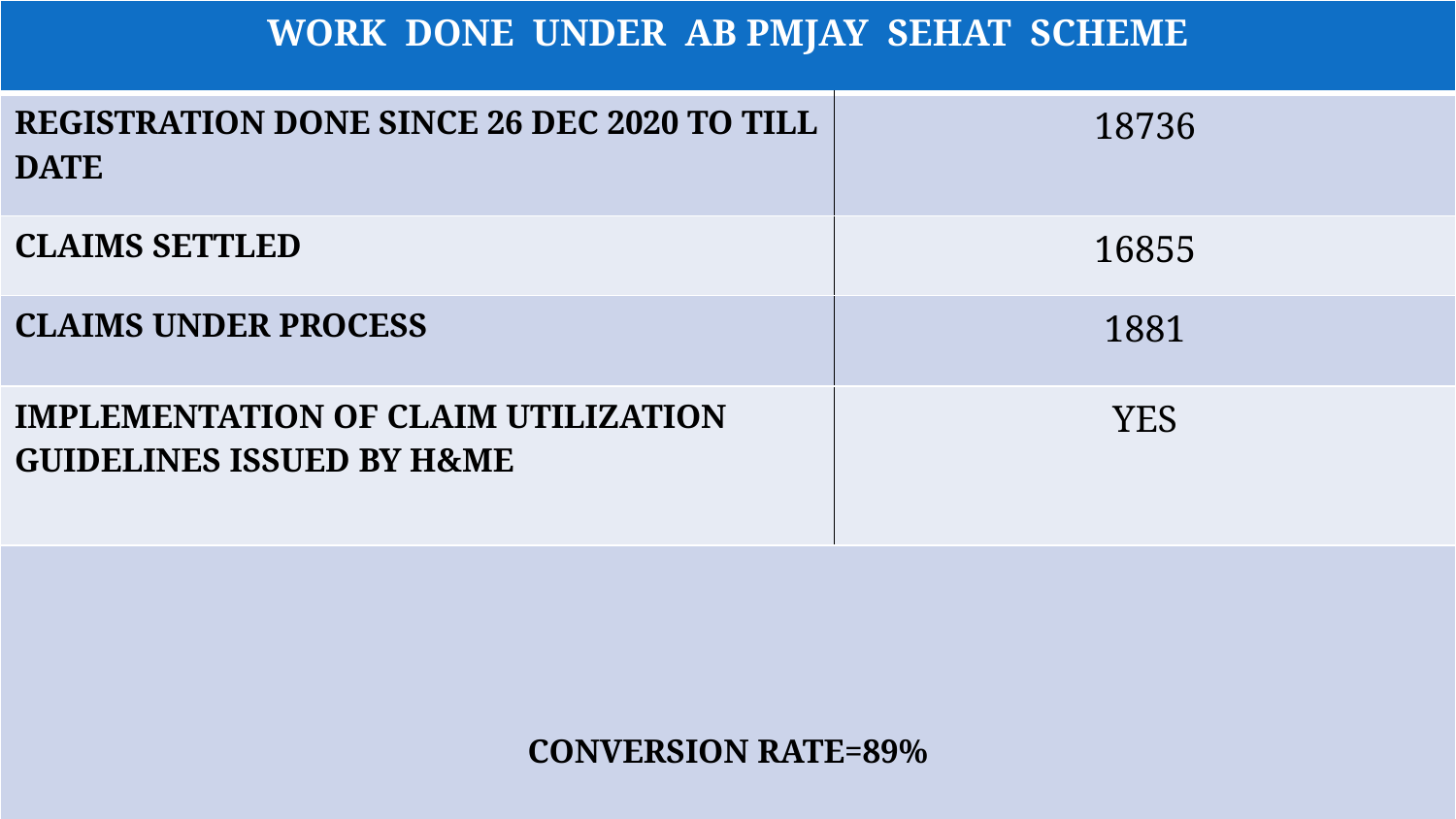

| WORK DONE UNDER AB PMJAY SEHAT SCHEME |  |
| --- | --- |
| REGISTRATION DONE SINCE 26 DEC 2020 TO TILL DATE | 18736 |
| CLAIMS SETTLED | 16855 |
| CLAIMS UNDER PROCESS | 1881 |
| IMPLEMENTATION OF CLAIM UTILIZATION GUIDELINES ISSUED BY H&ME | YES |
| CONVERSION RATE=89% |  |